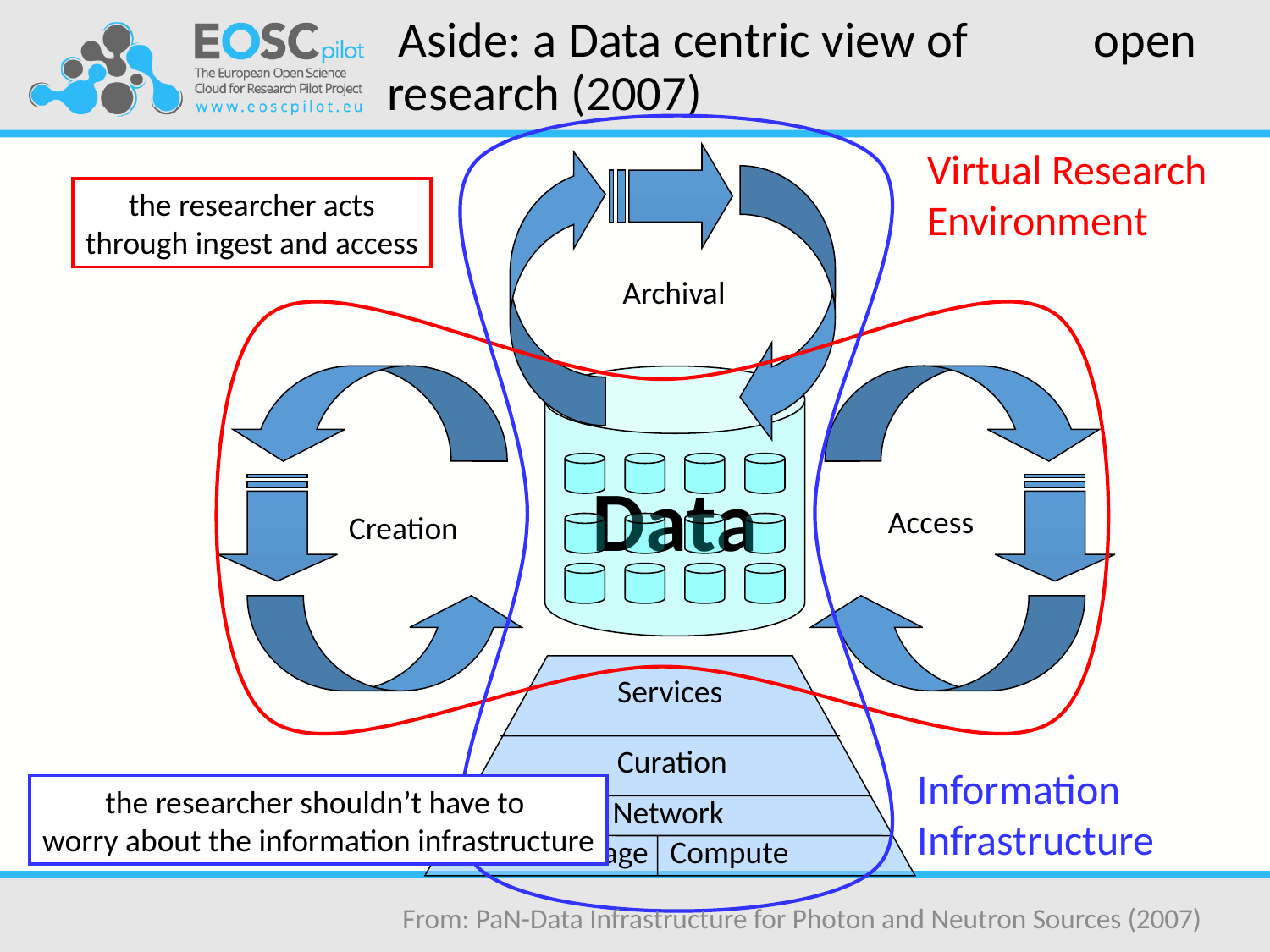

# Aside: a Data centric view of     	     open research (2007)

the researcher shouldn’t have to
worry about the information infrastructure
Information Infrastructure
Virtual Research Environment

the researcher acts
through ingest and access

Archival

Creation

Access

Data

Services
Curation

Network

Storage   Compute

From: PaN-Data Infrastructure for Photon and Neutron Sources (2007)